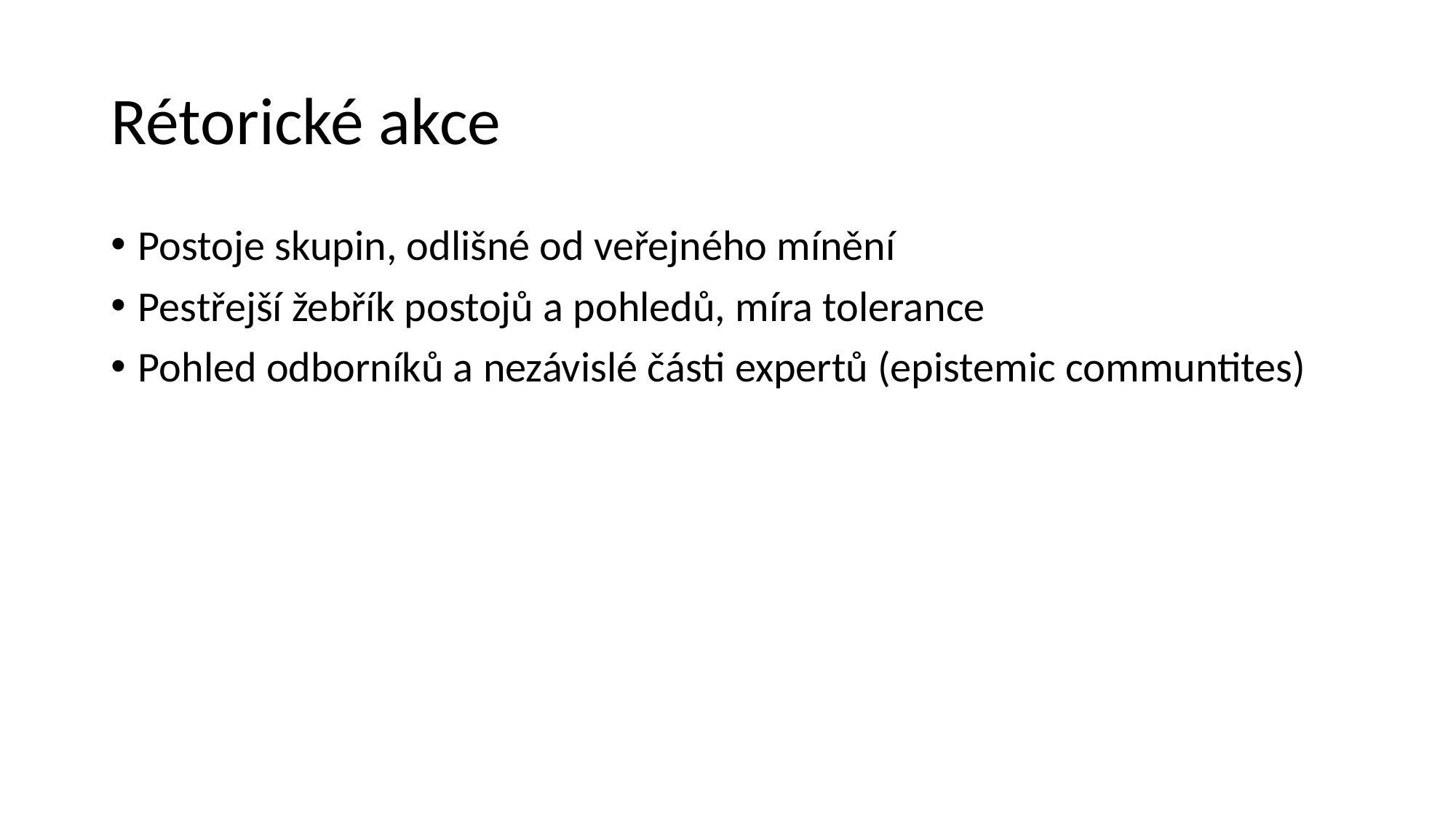

# Rétorické akce
Postoje skupin, odlišné od veřejného mínění
Pestřejší žebřík postojů a pohledů, míra tolerance
Pohled odborníků a nezávislé části expertů (epistemic communtites)